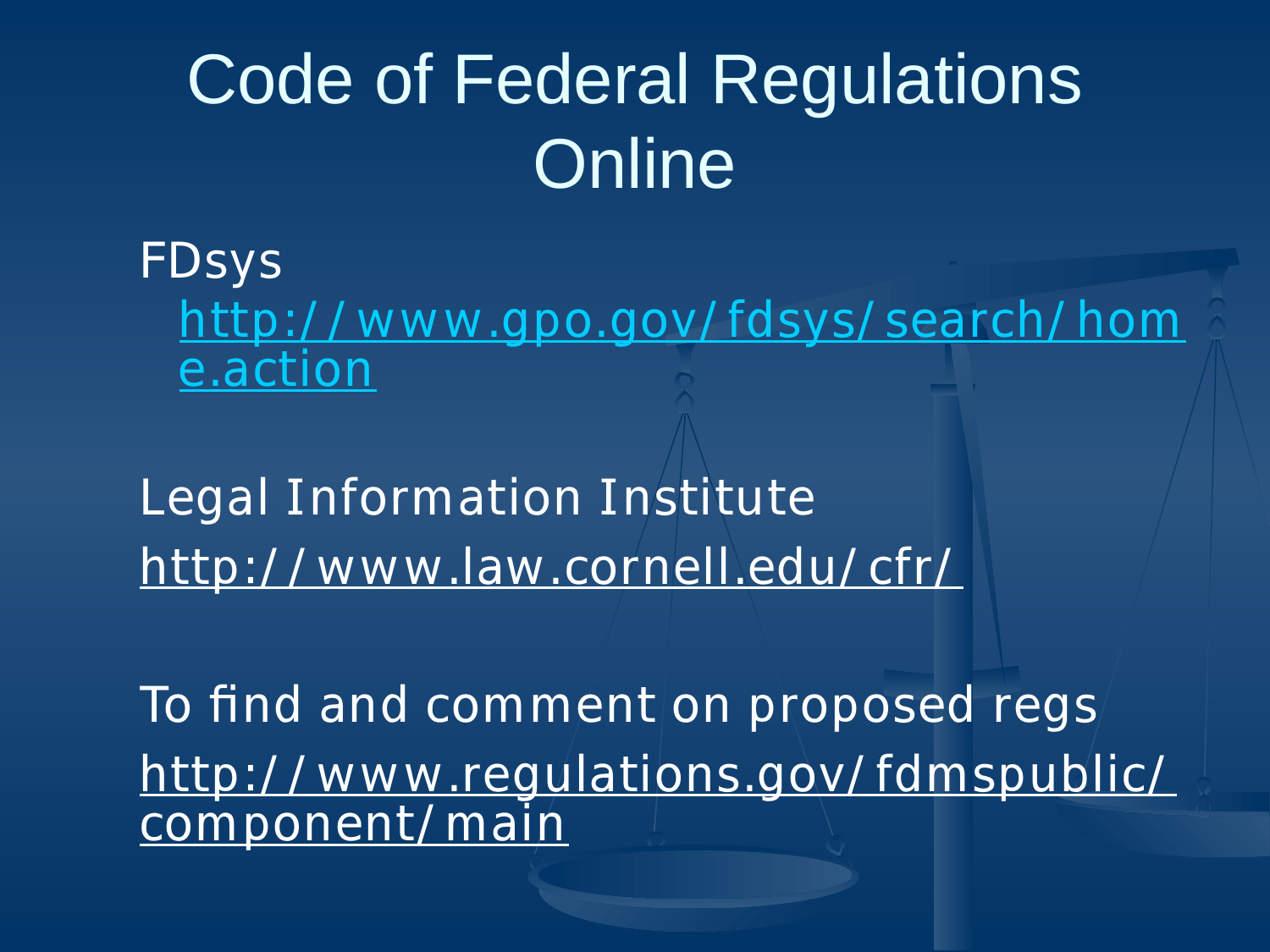

# Code of Federal Regulations Online
FDsys http://www.gpo.gov/fdsys/search/home.action
Legal Information Institute
http://www.law.cornell.edu/cfr/

To find and comment on proposed regs
http://www.regulations.gov/fdmspublic/component/main